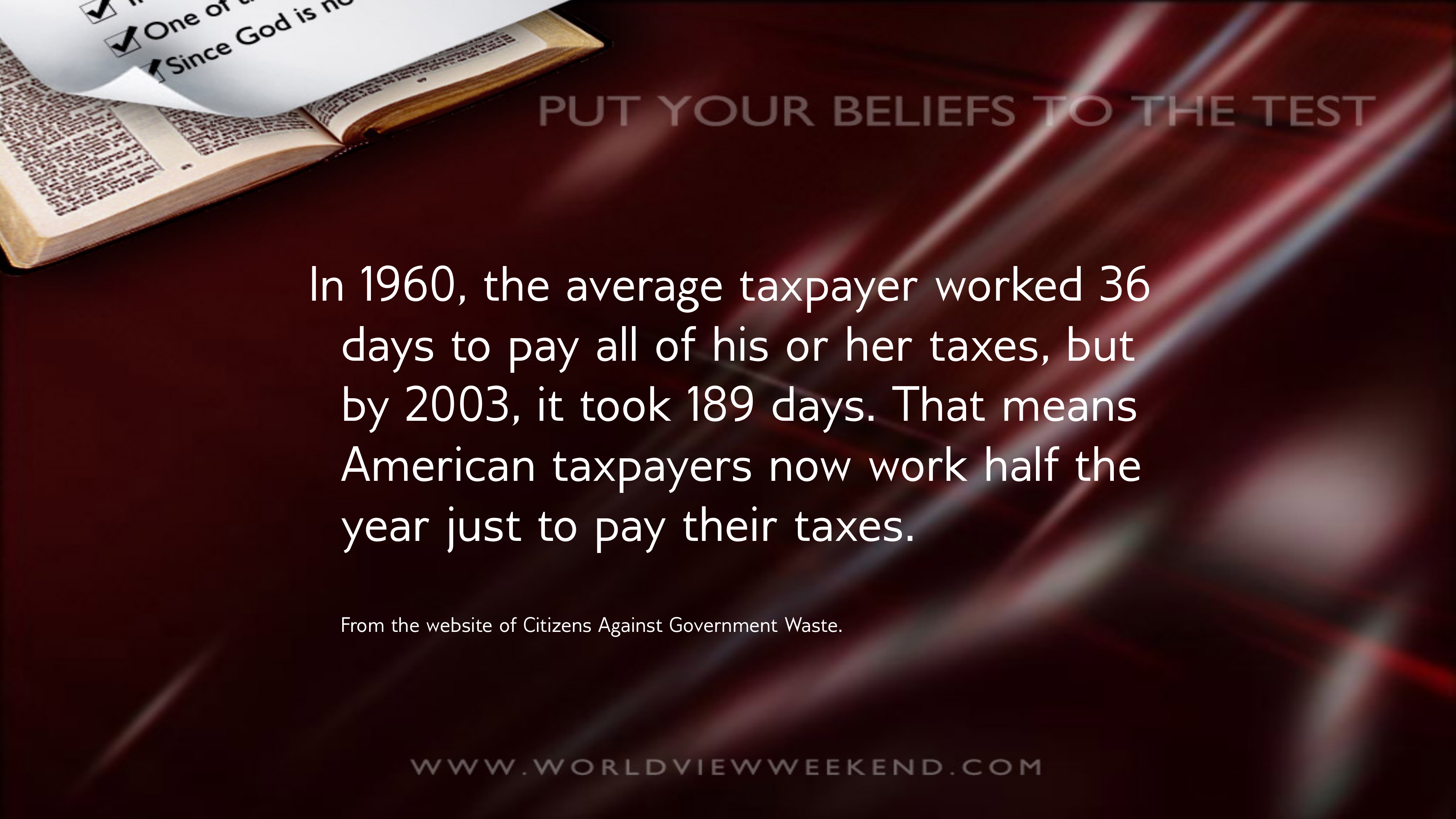

In 1960, the average taxpayer worked 36 days to pay all of his or her taxes, but by 2003, it took 189 days. That means American taxpayers now work half the year just to pay their taxes.
From the website of Citizens Against Government Waste.